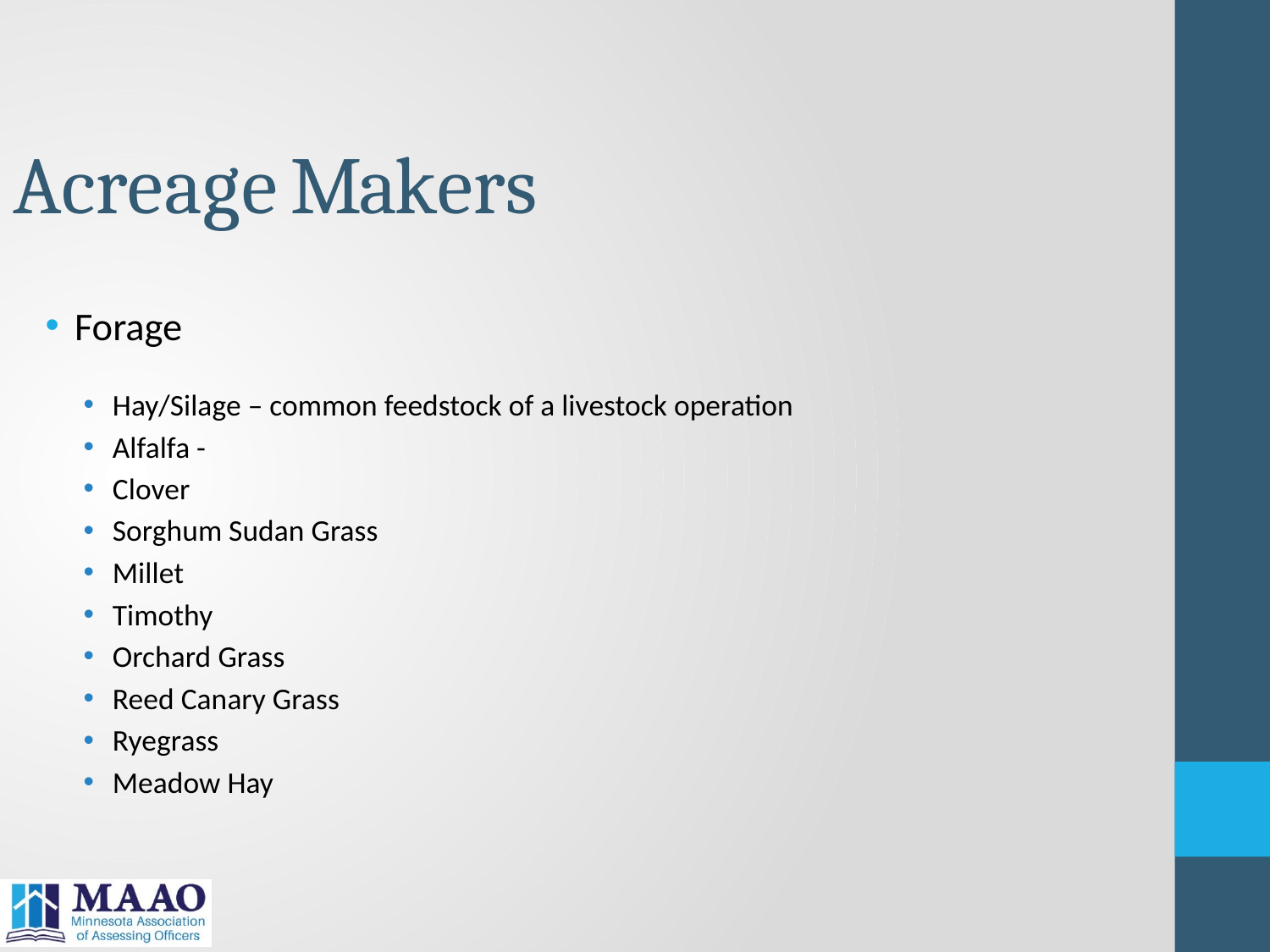

# Acreage Makers
Forage

Hay/Silage – common feedstock of a livestock operation
Alfalfa -
Clover
Sorghum Sudan Grass
Millet
Timothy
Orchard Grass
Reed Canary Grass
Ryegrass
Meadow Hay